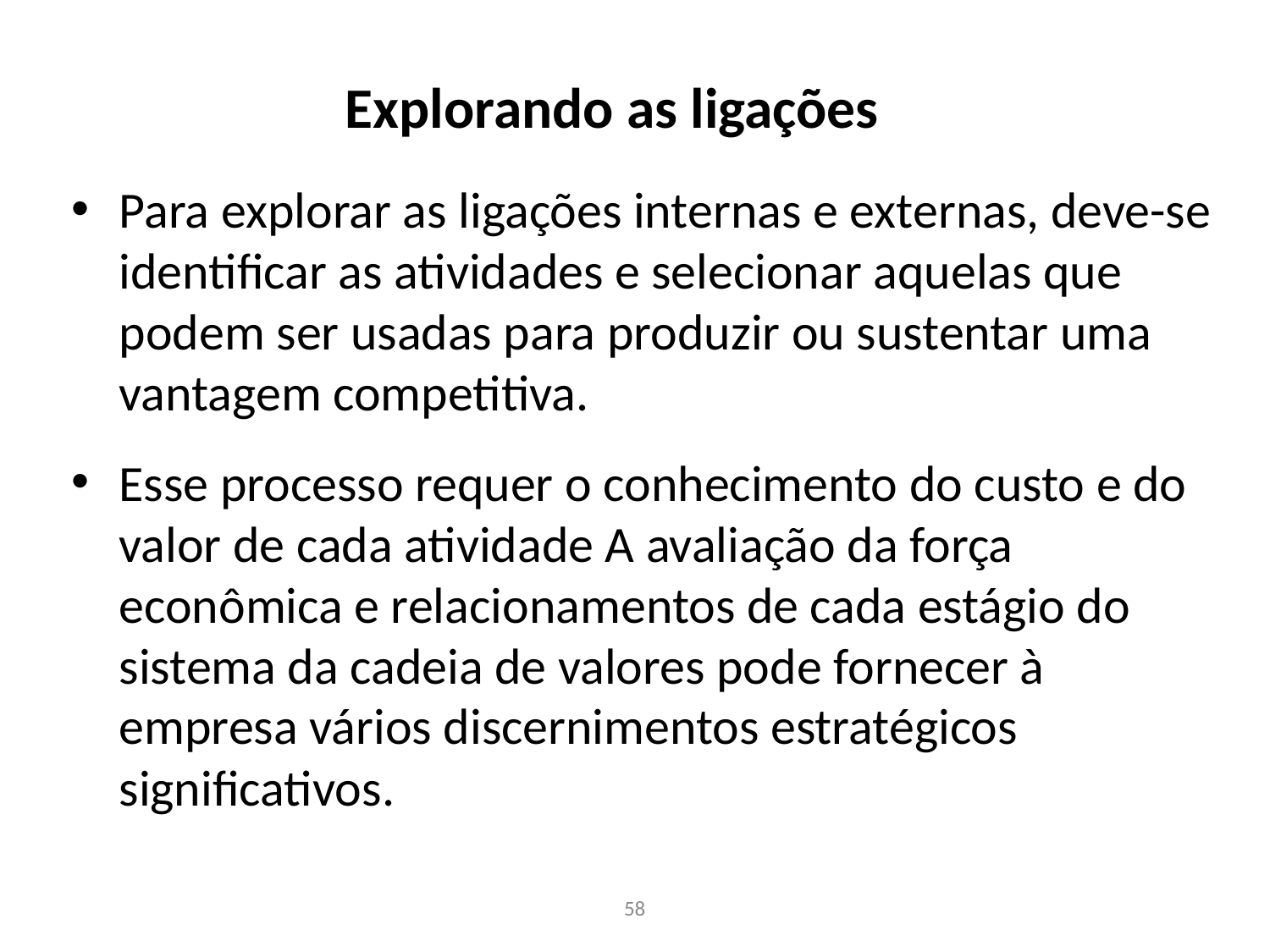

# Explorando as ligações
Para explorar as ligações internas e externas, deve-se identificar as atividades e selecionar aquelas que podem ser usadas para produzir ou sustentar uma vantagem competitiva.
Esse processo requer o conhecimento do custo e do valor de cada atividade A avaliação da força econômica e relacionamentos de cada estágio do sistema da cadeia de valores pode fornecer à empresa vários discernimentos estratégicos significativos.

58